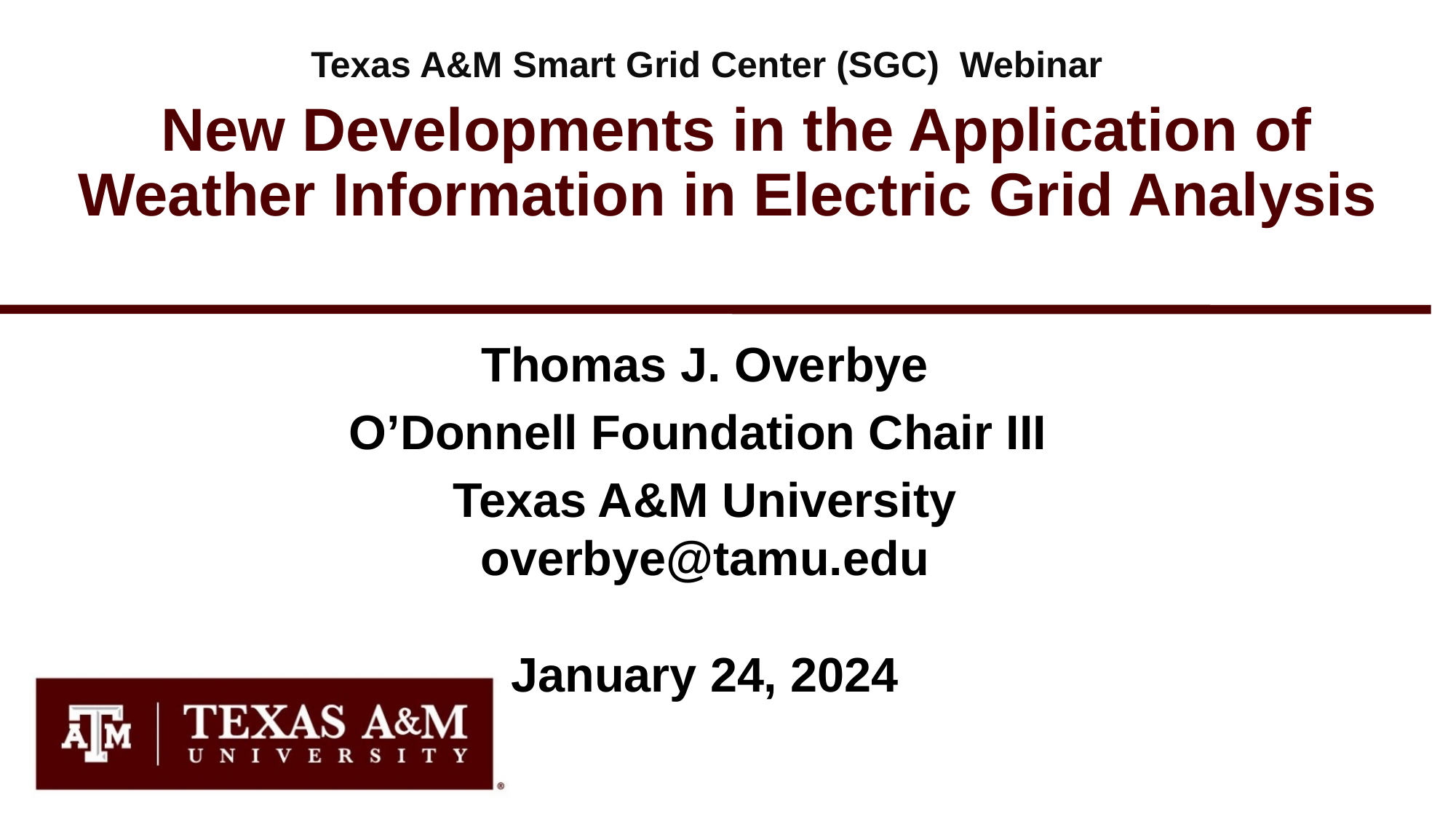

Texas A&M Smart Grid Center (SGC)  Webinar
# New Developments in the Application of Weather Information in Electric Grid Analysis
Thomas J. Overbye
O’Donnell Foundation Chair III
Texas A&M University
overbye@tamu.edu
January 24, 2024